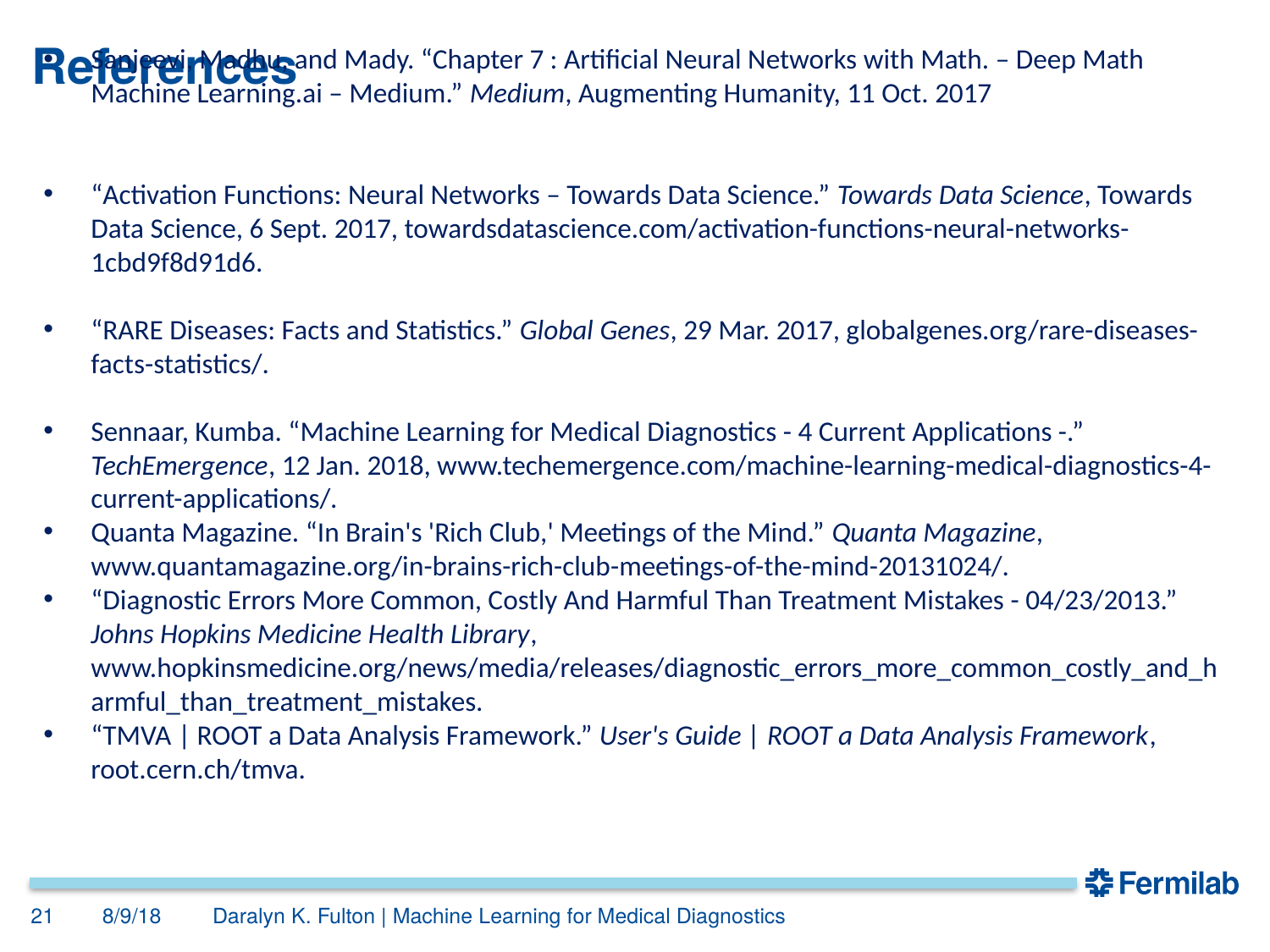

Sanjeevi, Madhu, and Mady. “Chapter 7 : Artificial Neural Networks with Math. – Deep Math Machine Learning.ai – Medium.” Medium, Augmenting Humanity, 11 Oct. 2017

“Activation Functions: Neural Networks – Towards Data Science.” Towards Data Science, Towards Data Science, 6 Sept. 2017, towardsdatascience.com/activation-functions-neural-networks-1cbd9f8d91d6.

“RARE Diseases: Facts and Statistics.” Global Genes, 29 Mar. 2017, globalgenes.org/rare-diseases-facts-statistics/.

Sennaar, Kumba. “Machine Learning for Medical Diagnostics - 4 Current Applications -.” TechEmergence, 12 Jan. 2018, www.techemergence.com/machine-learning-medical-diagnostics-4-current-applications/.
Quanta Magazine. “In Brain's 'Rich Club,' Meetings of the Mind.” Quanta Magazine, www.quantamagazine.org/in-brains-rich-club-meetings-of-the-mind-20131024/.
“Diagnostic Errors More Common, Costly And Harmful Than Treatment Mistakes - 04/23/2013.” Johns Hopkins Medicine Health Library, www.hopkinsmedicine.org/news/media/releases/diagnostic_errors_more_common_costly_and_harmful_than_treatment_mistakes.
“TMVA | ROOT a Data Analysis Framework.” User's Guide | ROOT a Data Analysis Framework, root.cern.ch/tmva.

# References
21
8/9/18
Daralyn K. Fulton | Machine Learning for Medical Diagnostics